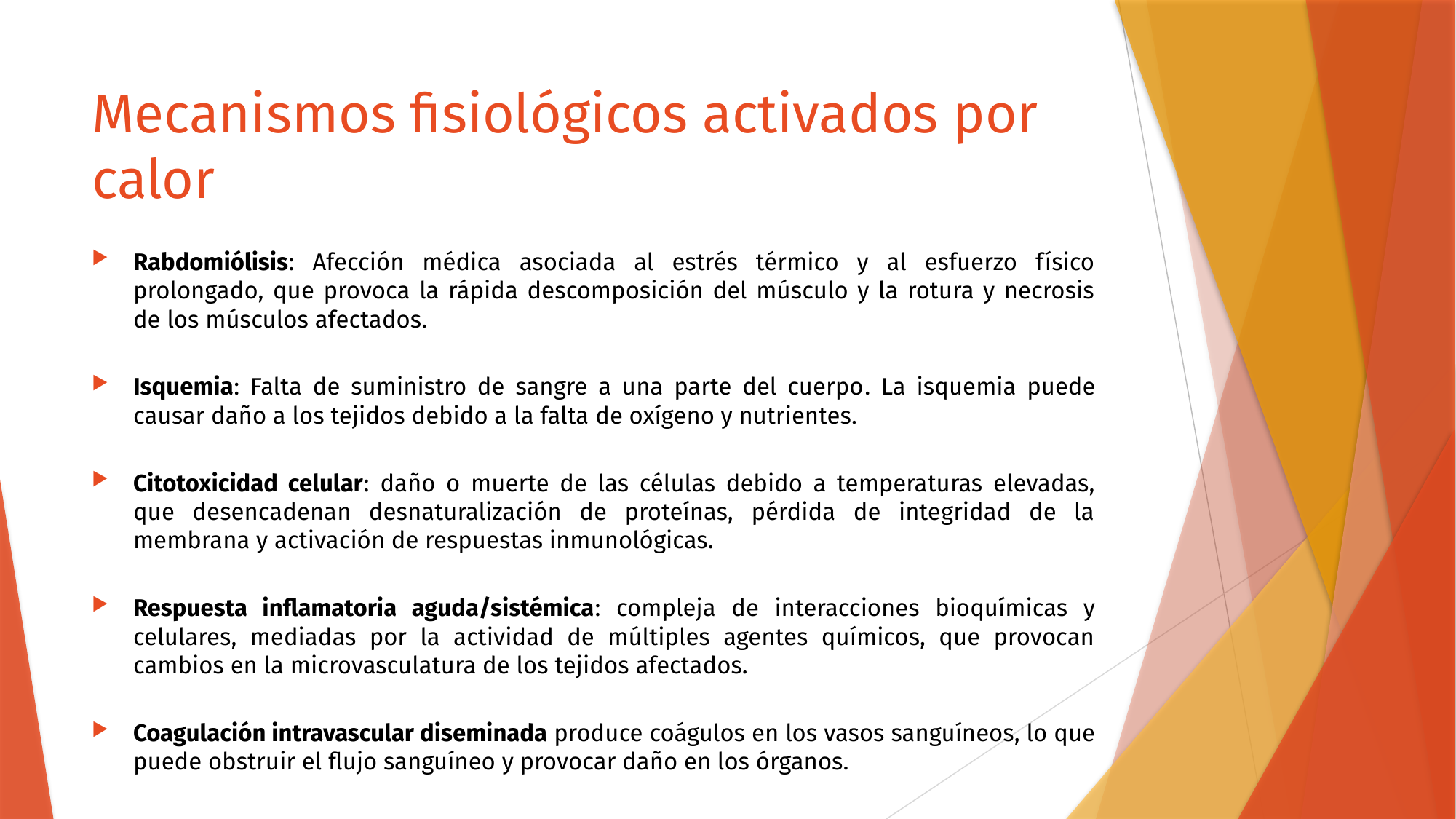

# Mecanismos fisiológicos activados por calor
Rabdomiólisis: Afección médica asociada al estrés térmico y al esfuerzo físico prolongado, que provoca la rápida descomposición del músculo y la rotura y necrosis de los músculos afectados.

Isquemia: Falta de suministro de sangre a una parte del cuerpo. La isquemia puede causar daño a los tejidos debido a la falta de oxígeno y nutrientes.

Citotoxicidad celular: daño o muerte de las células debido a temperaturas elevadas, que desencadenan desnaturalización de proteínas, pérdida de integridad de la membrana y activación de respuestas inmunológicas.

Respuesta inflamatoria aguda/sistémica: compleja de interacciones bioquímicas y celulares, mediadas por la actividad de múltiples agentes químicos, que provocan cambios en la microvasculatura de los tejidos afectados.

Coagulación intravascular diseminada produce coágulos en los vasos sanguíneos, lo que puede obstruir el flujo sanguíneo y provocar daño en los órganos.